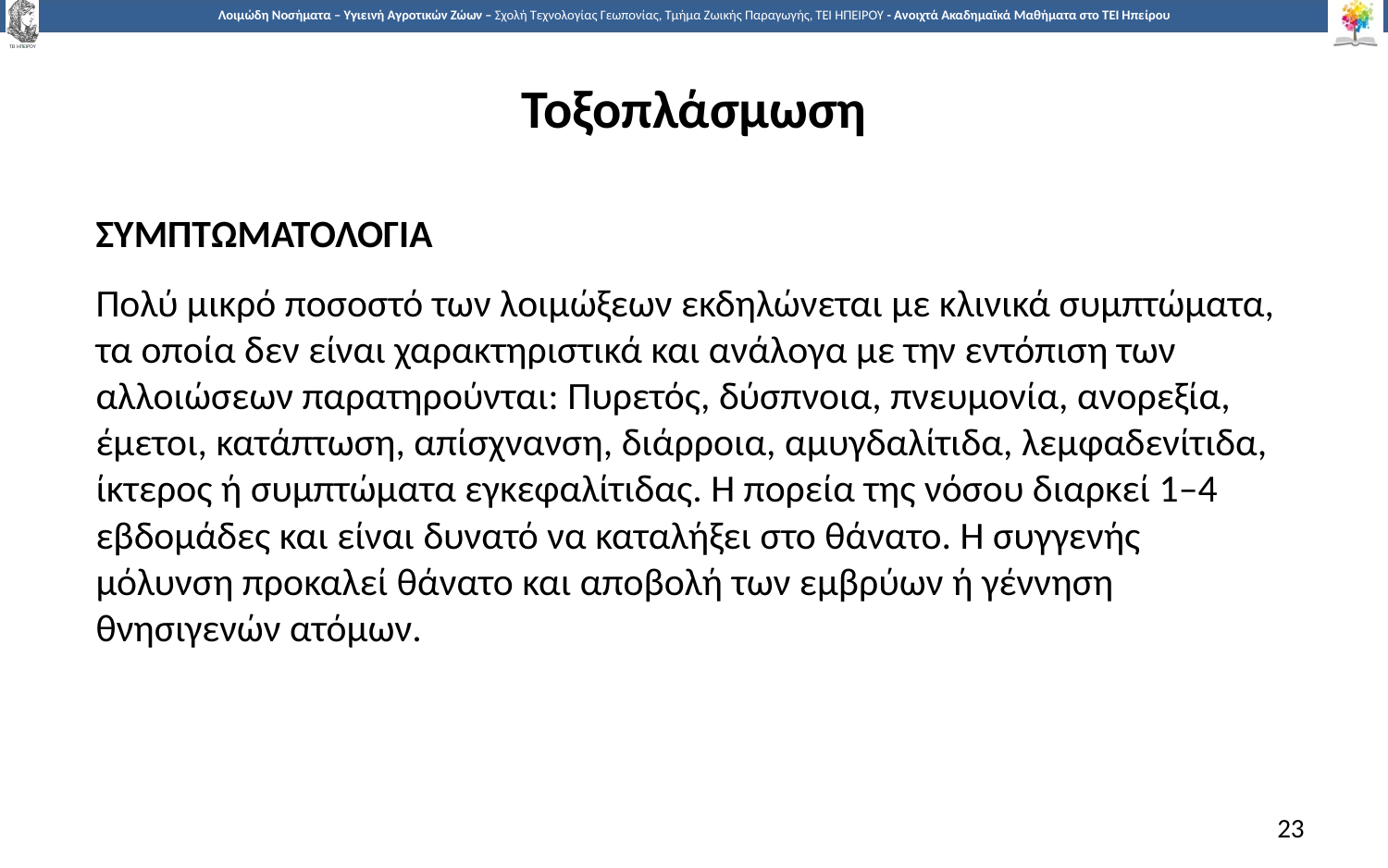

# Τοξοπλάσμωση
ΣΥΜΠΤΩΜΑΤΟΛΟΓΙΑ
Πολύ μικρό ποσοστό των λοιμώξεων εκδηλώνεται με κλινικά συμπτώματα, τα οποία δεν είναι χαρακτηριστικά και ανάλογα με την εντόπιση των αλλοιώσεων παρατηρούνται: Πυρετός, δύσπνοια, πνευμονία, ανορεξία, έμετοι, κατάπτωση, απίσχνανση, διάρροια, αμυγδαλίτιδα, λεμφαδενίτιδα, ίκτερος ή συμπτώματα εγκεφαλίτιδας. Η πορεία της νόσου διαρκεί 1–4 εβδομάδες και είναι δυνατό να καταλήξει στο θάνατο. Η συγγενής μόλυνση προκαλεί θάνατο και αποβολή των εμβρύων ή γέννηση θνησιγενών ατόμων.
23